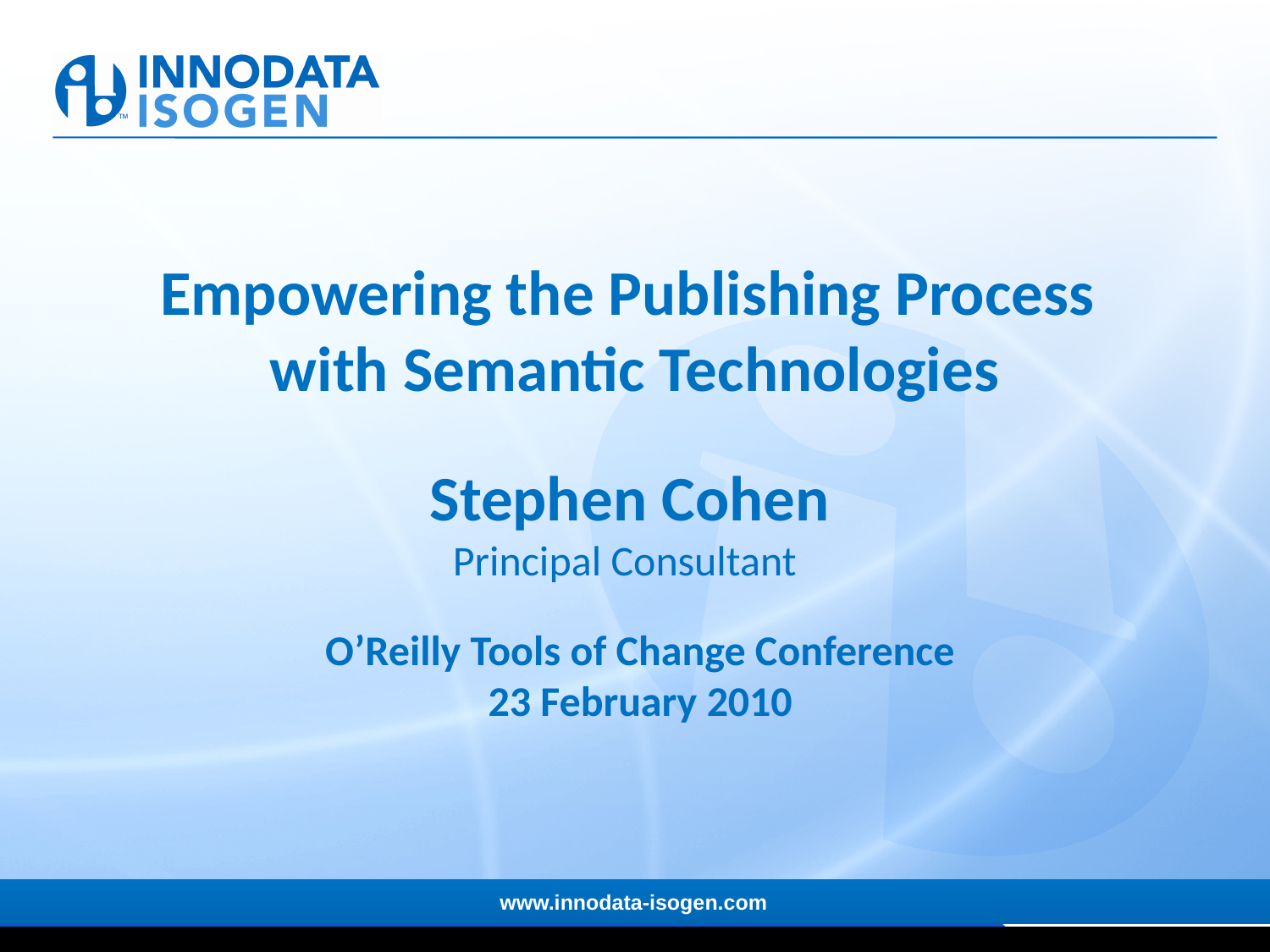

# Empowering the Publishing Process with Semantic Technologies
Stephen Cohen
Principal Consultant
O’Reilly Tools of Change Conference
23 February 2010